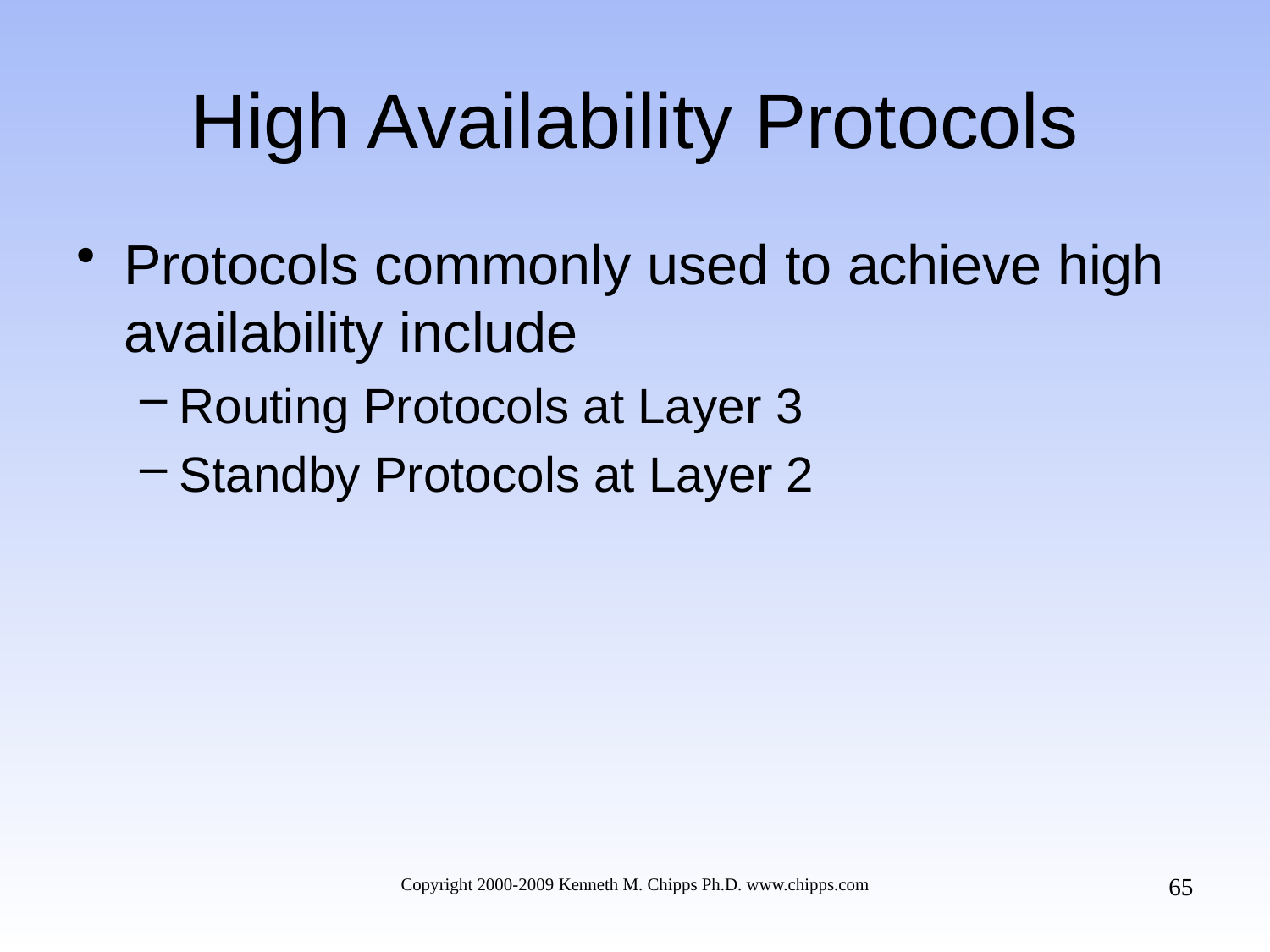

# High Availability Protocols
Protocols commonly used to achieve high availability include
Routing Protocols at Layer 3
Standby Protocols at Layer 2
65
Copyright 2000-2009 Kenneth M. Chipps Ph.D. www.chipps.com